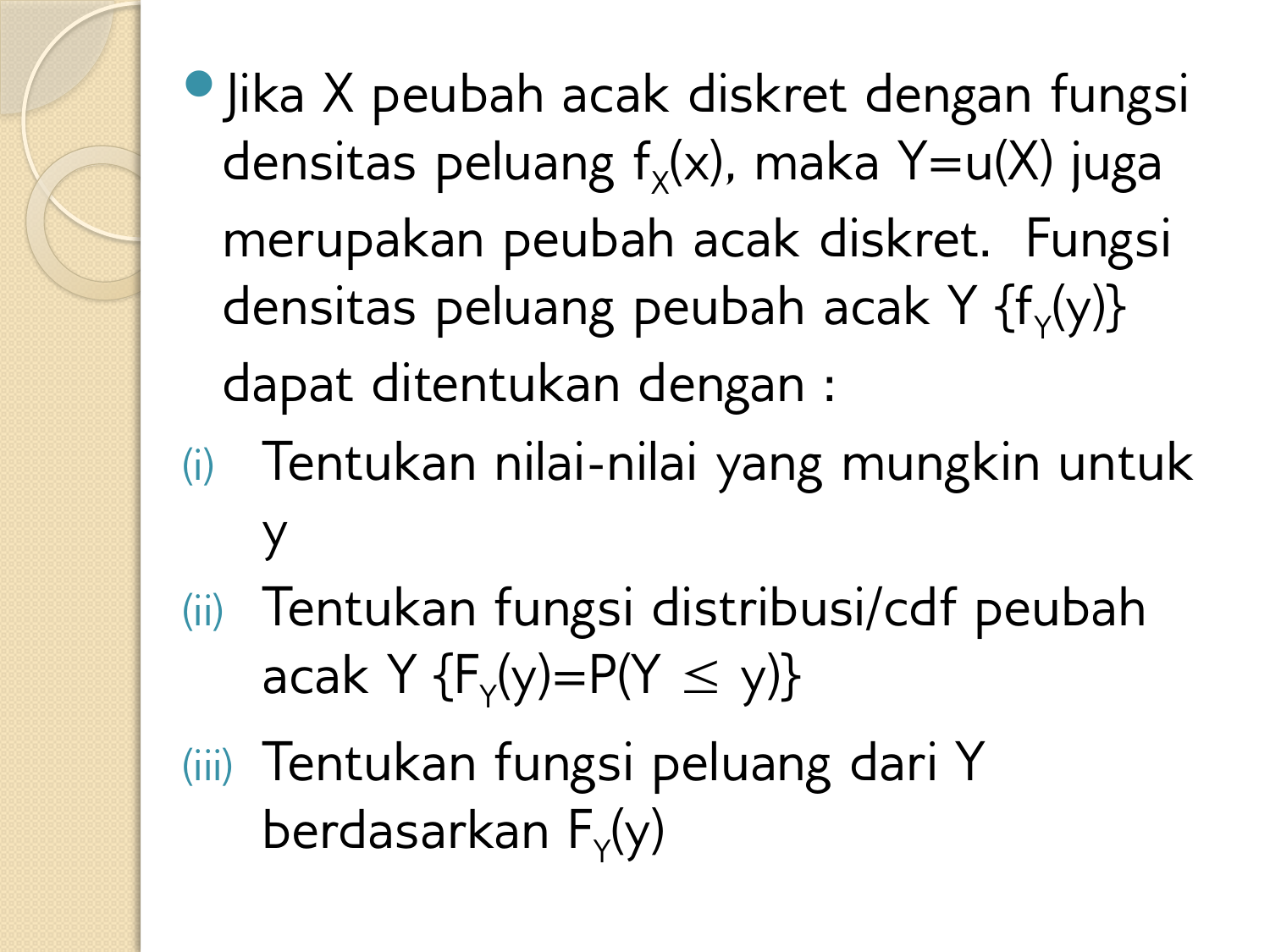

Jika X peubah acak diskret dengan fungsi densitas peluang fX(x), maka Y=u(X) juga merupakan peubah acak diskret.  Fungsi densitas peluang peubah acak Y {fY(y)} dapat ditentukan dengan :
Tentukan nilai-nilai yang mungkin untuk y
Tentukan fungsi distribusi/cdf peubah acak Y {FY(y)=P(Y ≤ y)}
Tentukan fungsi peluang dari Y berdasarkan FY(y)